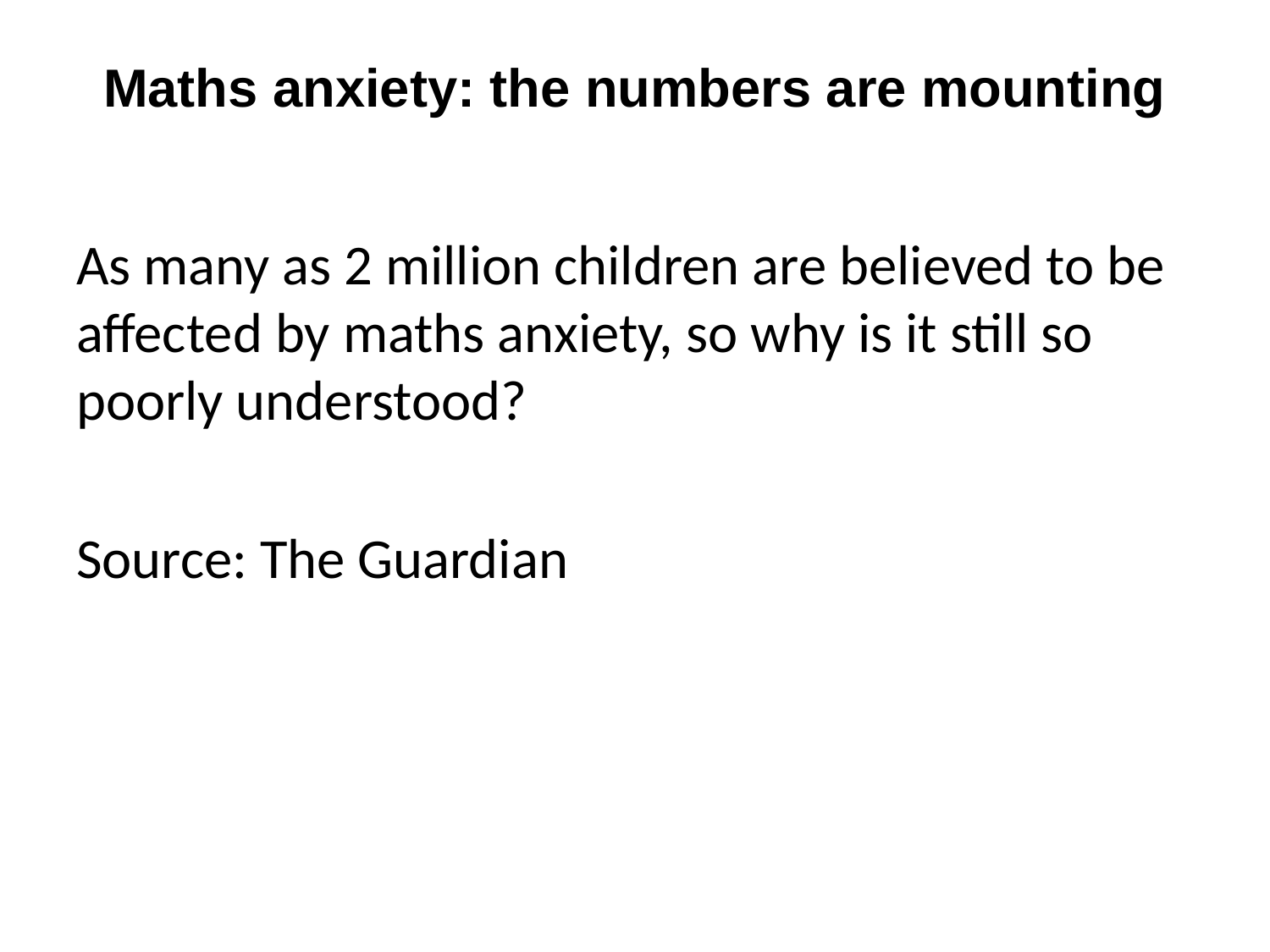

# Maths anxiety: the numbers are mounting
As many as 2 million children are believed to be affected by maths anxiety, so why is it still so poorly understood?

Source: The Guardian